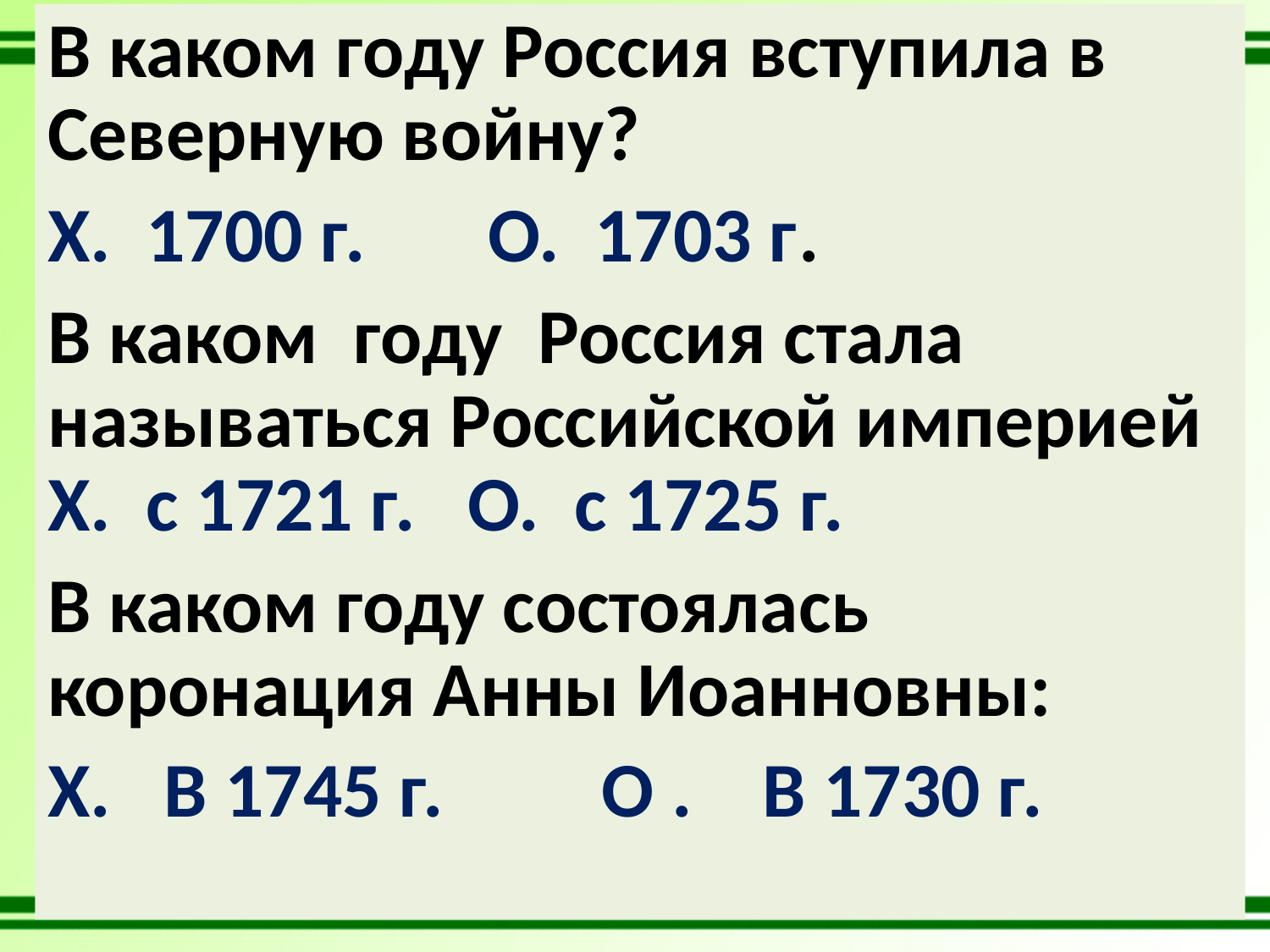

В каком году Россия вступила в Северную войну?
Х.  1700 г.       О.  1703 г.
В каком  году  Россия стала   называться Российской империей  Х.  с 1721 г.   О.  с 1725 г.
В каком году состоялась коронация Анны Иоанновны:
Х.   В 1745 г.         О .    В 1730 г.